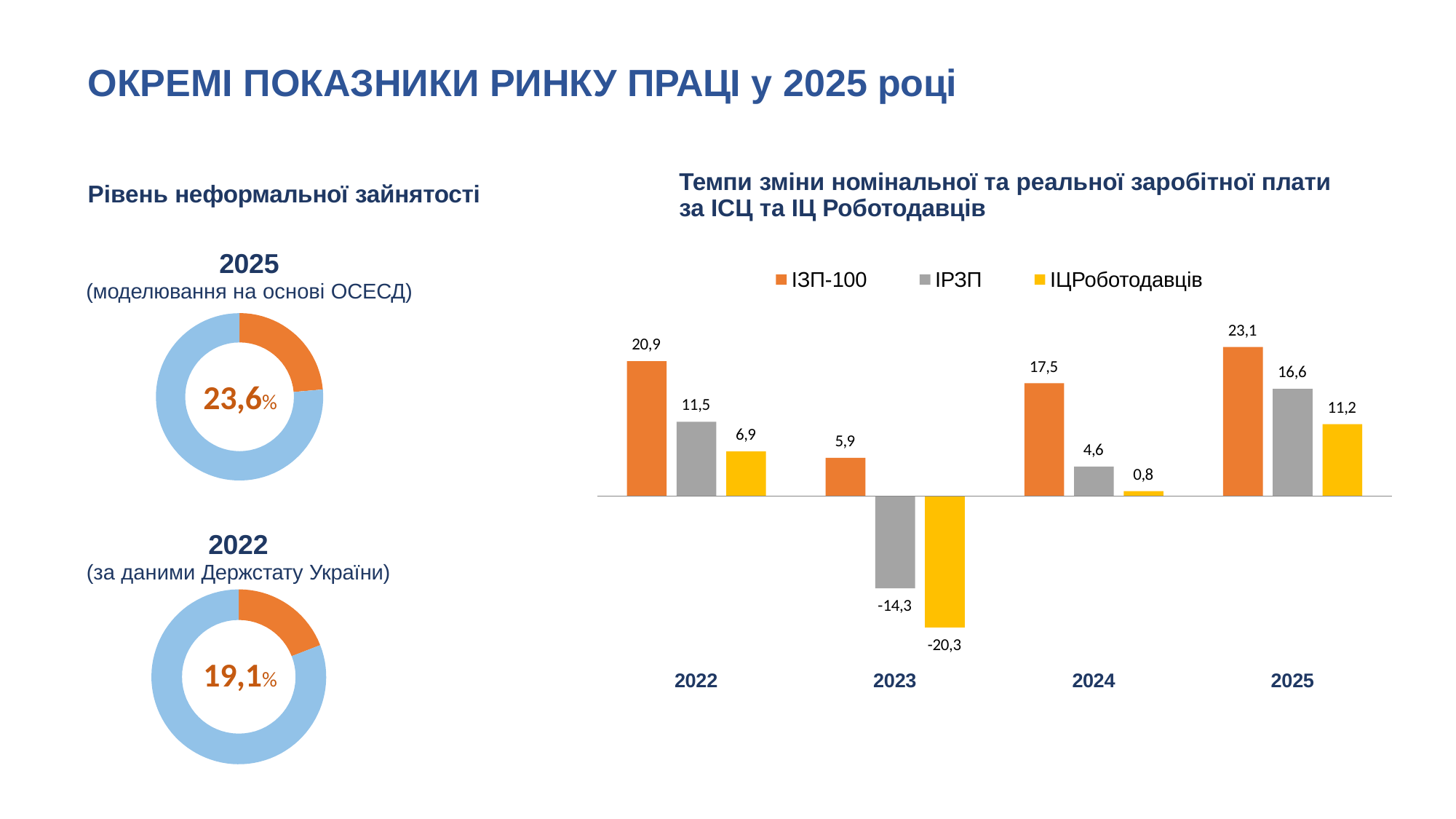

# ОКРЕМІ ПОКАЗНИКИ РИНКУ ПРАЦІ у 2025 році
Темпи зміни номінальної та реальної заробітної плати за ІСЦ та ІЦ Роботодавців
Рівень неформальної зайнятості
2025
(моделювання на основі ОСЕСД)
ІЗП-100
ІРЗП
ІЦРоботодавців

23,1
20,9

17,5
16,6

23,6%

11,5
11,2

6,9

5,9
4,6

0,8

2022
(за даними Держстату України)

-14,3
-20,3
19,1%
2022
2023
2024
2025